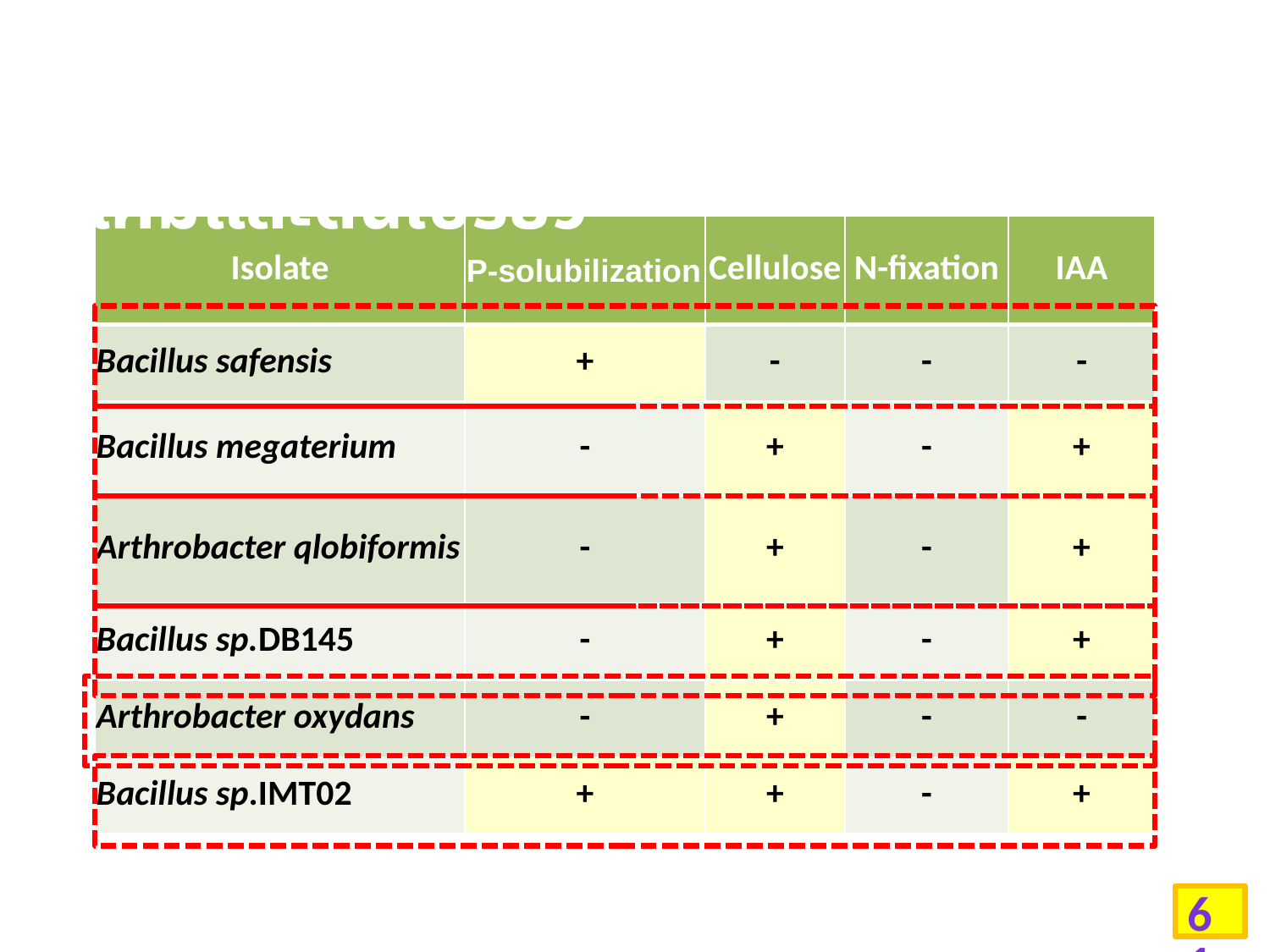

แบคทีเรียที่คัดแยกจากพื้นที่ดินเค็มและดินเปรี้ยว
| Isolate | P-solubilization | Cellulose | N-fixation | IAA |
| --- | --- | --- | --- | --- |
| Bacillus safensis | + | - | - | - |
| Bacillus megaterium | - | + | - | + |
| Arthrobacter qlobiformis | - | + | - | + |
| Bacillus sp.DB145 | - | + | - | + |
| Arthrobacter oxydans | - | + | - | - |
| Bacillus sp.IMT02 | + | + | - | + |

61
61